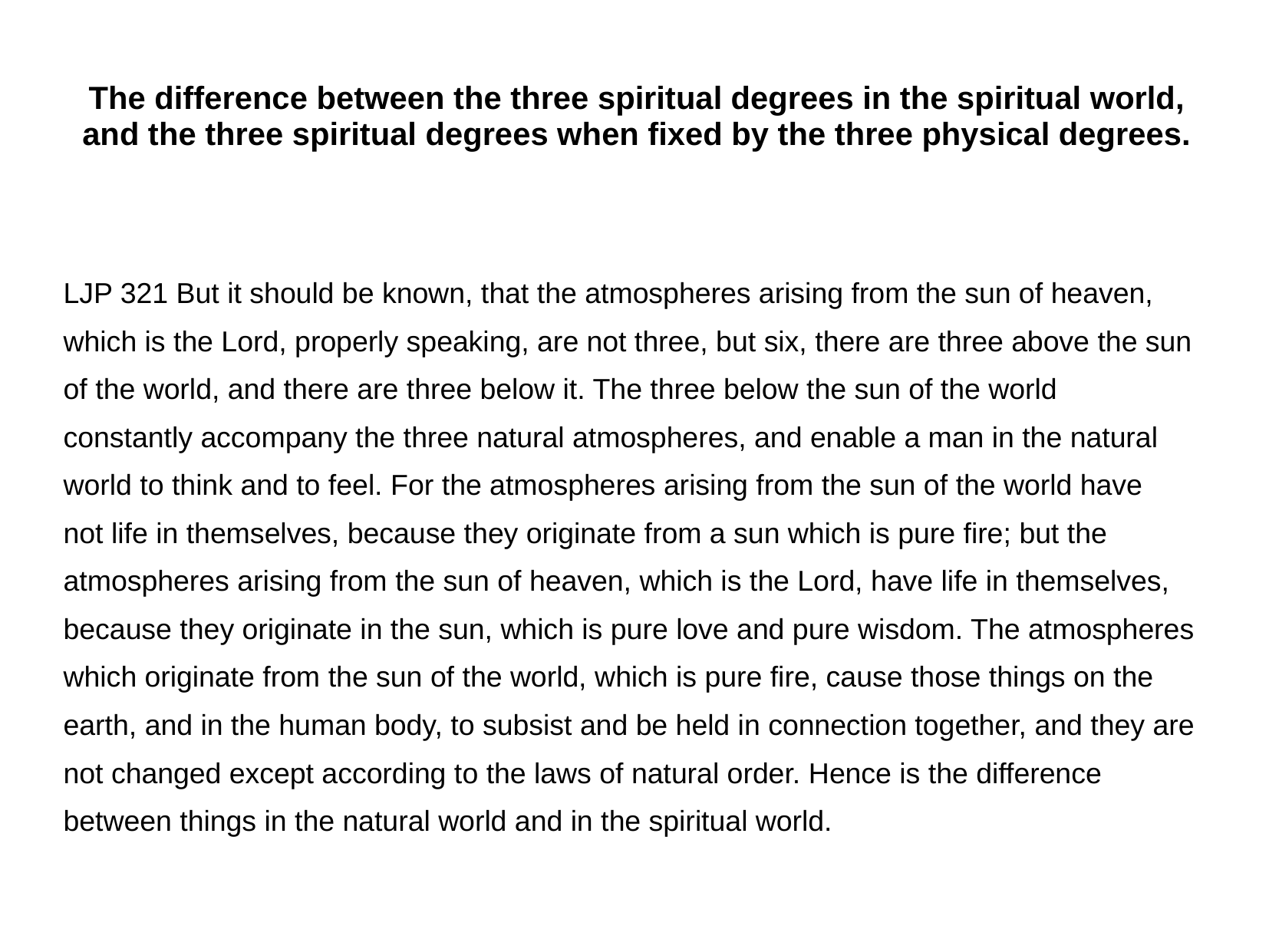

# The difference between the three spiritual degrees in the spiritual world, and the three spiritual degrees when fixed by the three physical degrees.

LJP 321 But it should be known, that the atmospheres arising from the sun of heaven,
which is the Lord, properly speaking, are not three, but six, there are three above the sun
of the world, and there are three below it. The three below the sun of the world
constantly accompany the three natural atmospheres, and enable a man in the natural
world to think and to feel. For the atmospheres arising from the sun of the world have
not life in themselves, because they originate from a sun which is pure fire; but the
atmospheres arising from the sun of heaven, which is the Lord, have life in themselves,
because they originate in the sun, which is pure love and pure wisdom. The atmospheres
which originate from the sun of the world, which is pure fire, cause those things on the
earth, and in the human body, to subsist and be held in connection together, and they are
not changed except according to the laws of natural order. Hence is the difference
between things in the natural world and in the spiritual world.